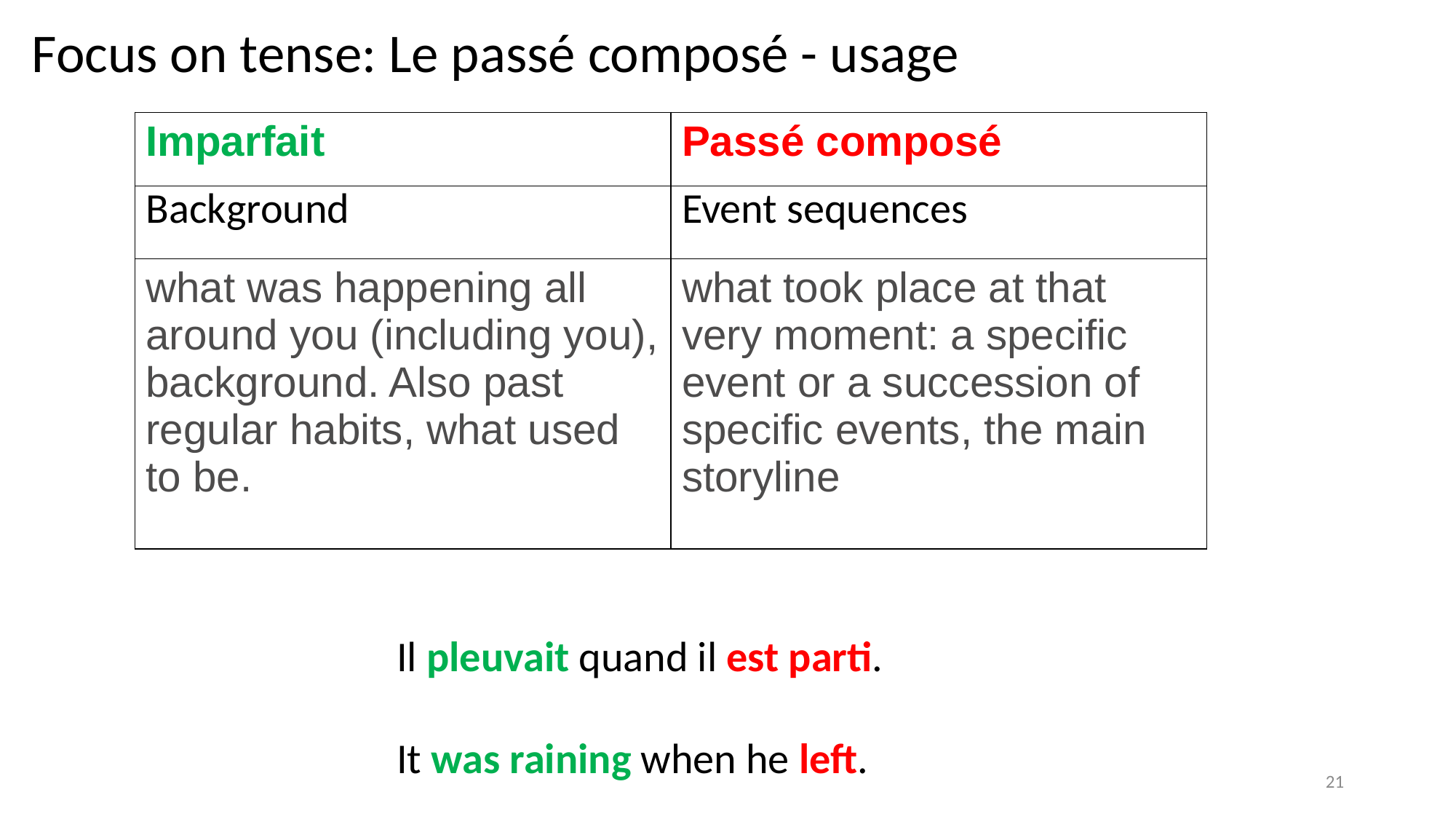

# Focus on tense: Le passé composé - usage
| Imparfait | Passé composé |
| --- | --- |
| Background | Event sequences |
| what was happening all around you (including you), background. Also past regular habits, what used to be. | what took place at that very moment: a specific event or a succession of specific events, the main storyline |
Il pleuvait quand il est parti.

It was raining when he left.
21